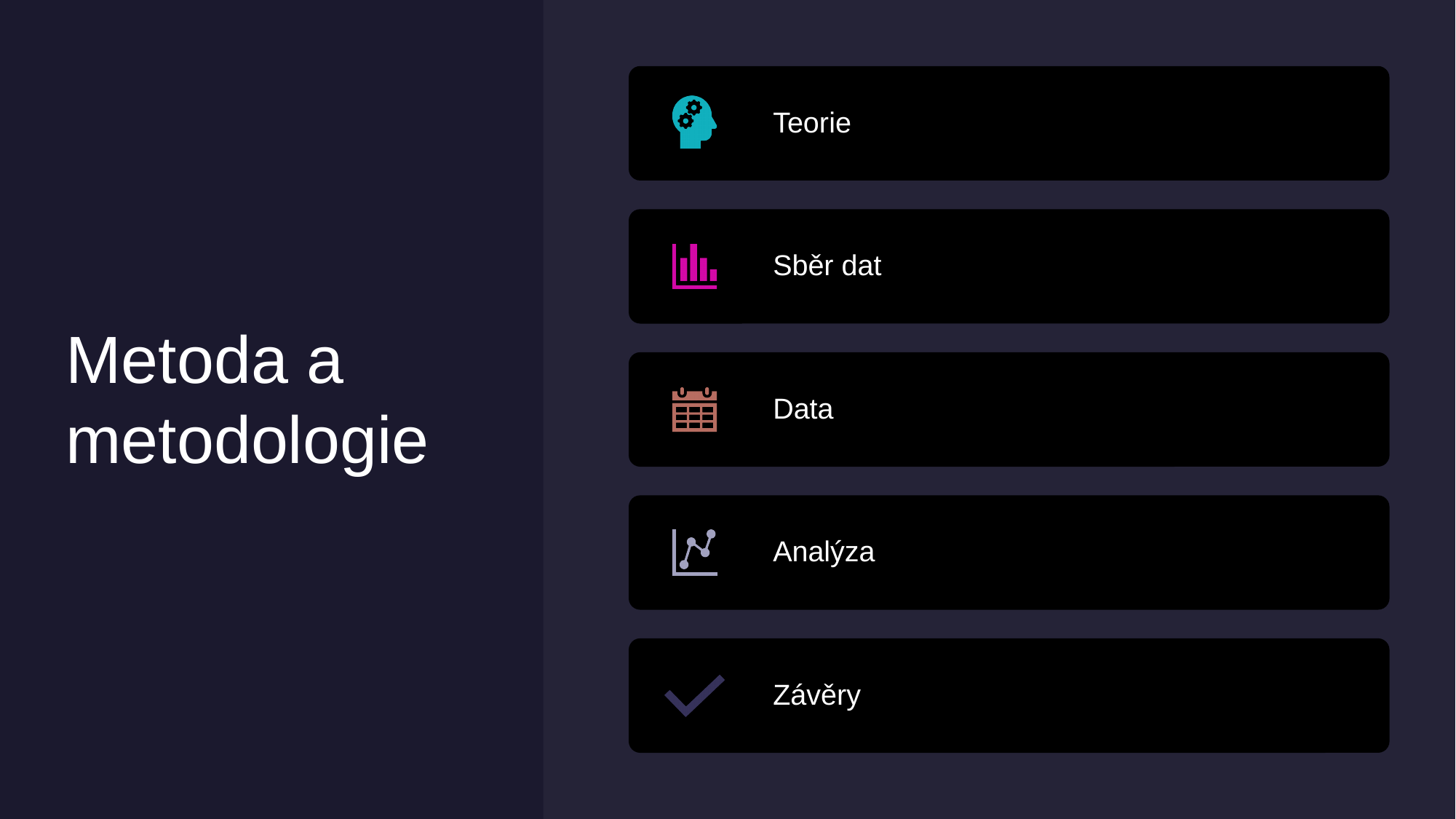

# Metoda a metodologie
Teorie
Sběr dat
Data
Analýza
Závěry